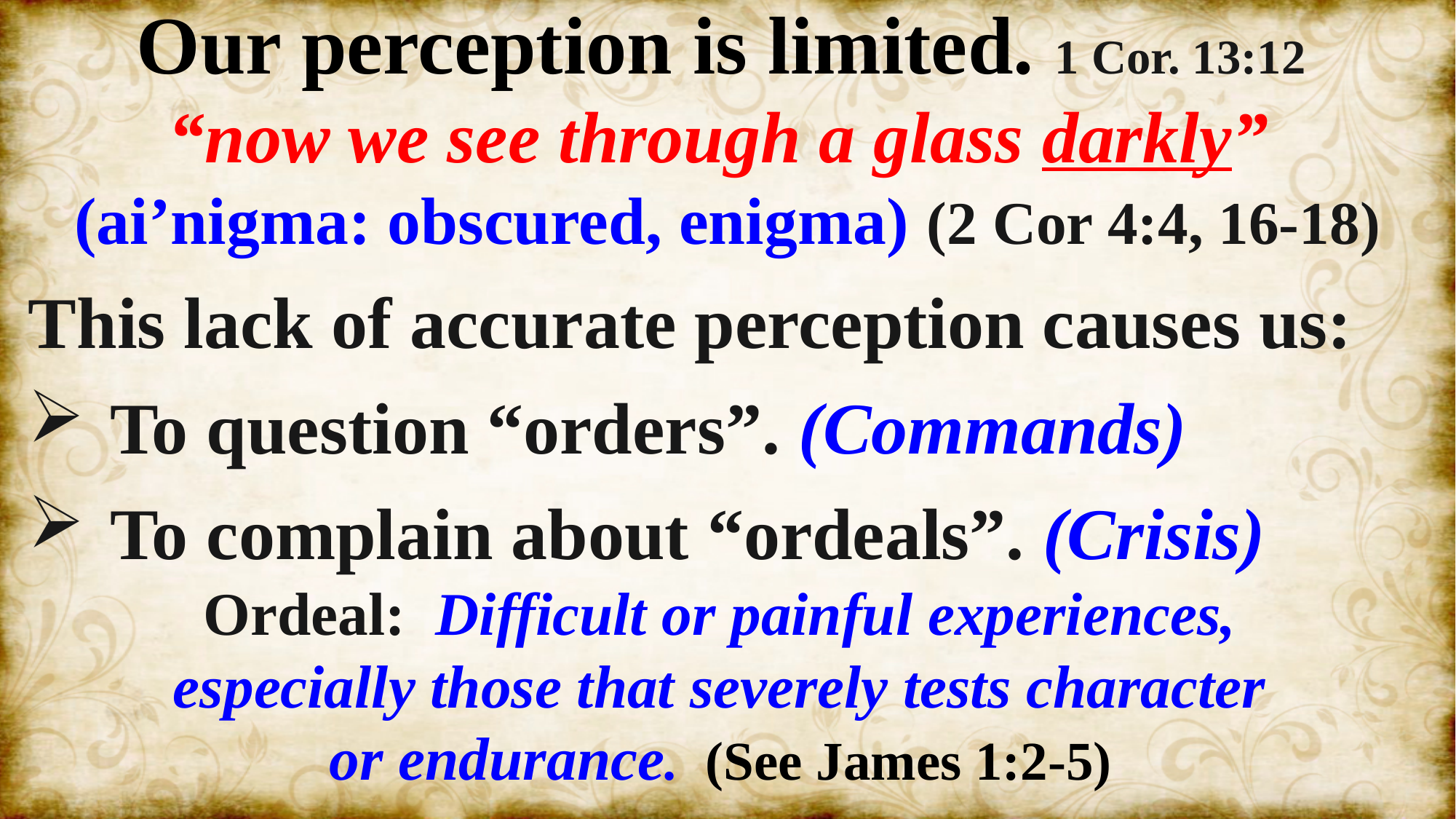

Our perception is limited. 1 Cor. 13:12
“now we see through a glass darkly”
(ai’nigma: obscured, enigma) (2 Cor 4:4, 16-18)
This lack of accurate perception causes us:
To question “orders”. (Commands)
To complain about “ordeals”. (Crisis)
Ordeal:  Difficult or painful experiences,
especially those that severely tests character
or endurance.  (See James 1:2-5)